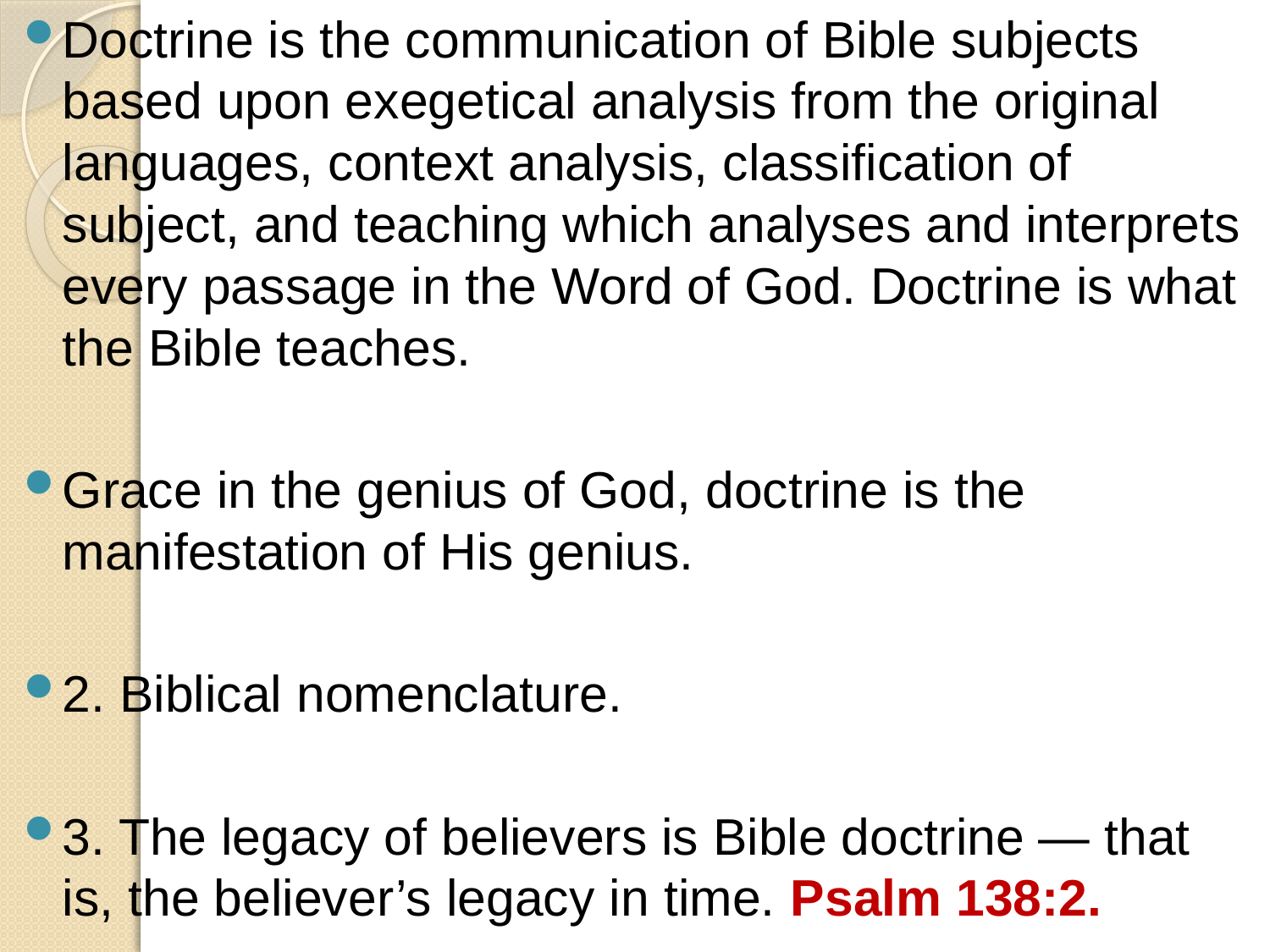

Doctrine is the communication of Bible subjects based upon exegetical analysis from the original languages, context analysis, classification of subject, and teaching which analyses and interprets every passage in the Word of God. Doctrine is what the Bible teaches.

Grace in the genius of God, doctrine is the manifestation of His genius.

2. Biblical nomenclature.

3. The legacy of believers is Bible doctrine — that is, the believer’s legacy in time. Psalm 138:2.